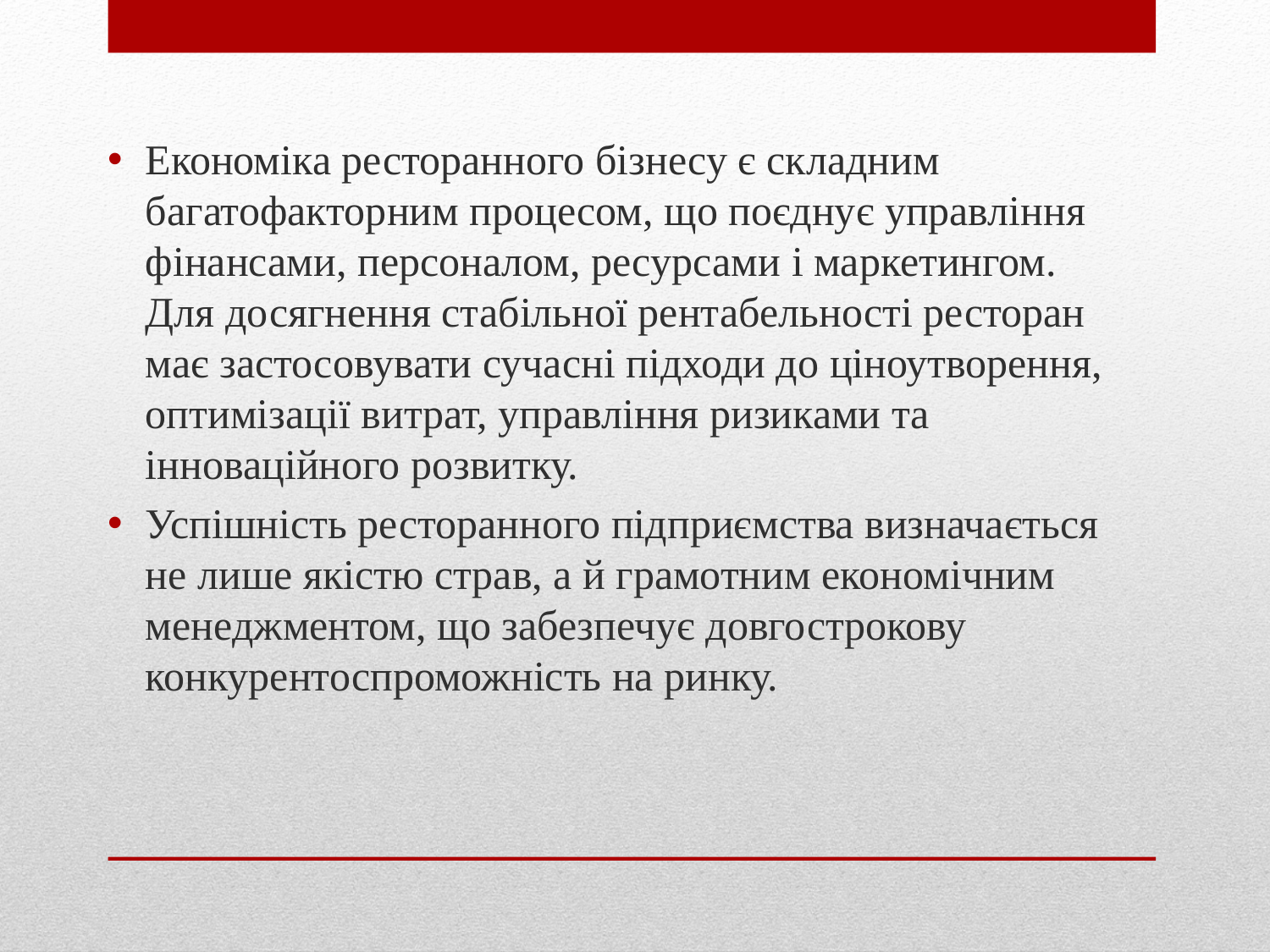

Економіка ресторанного бізнесу є складним багатофакторним процесом, що поєднує управління фінансами, персоналом, ресурсами і маркетингом. Для досягнення стабільної рентабельності ресторан має застосовувати сучасні підходи до ціноутворення, оптимізації витрат, управління ризиками та інноваційного розвитку.
Успішність ресторанного підприємства визначається не лише якістю страв, а й грамотним економічним менеджментом, що забезпечує довгострокову конкурентоспроможність на ринку.